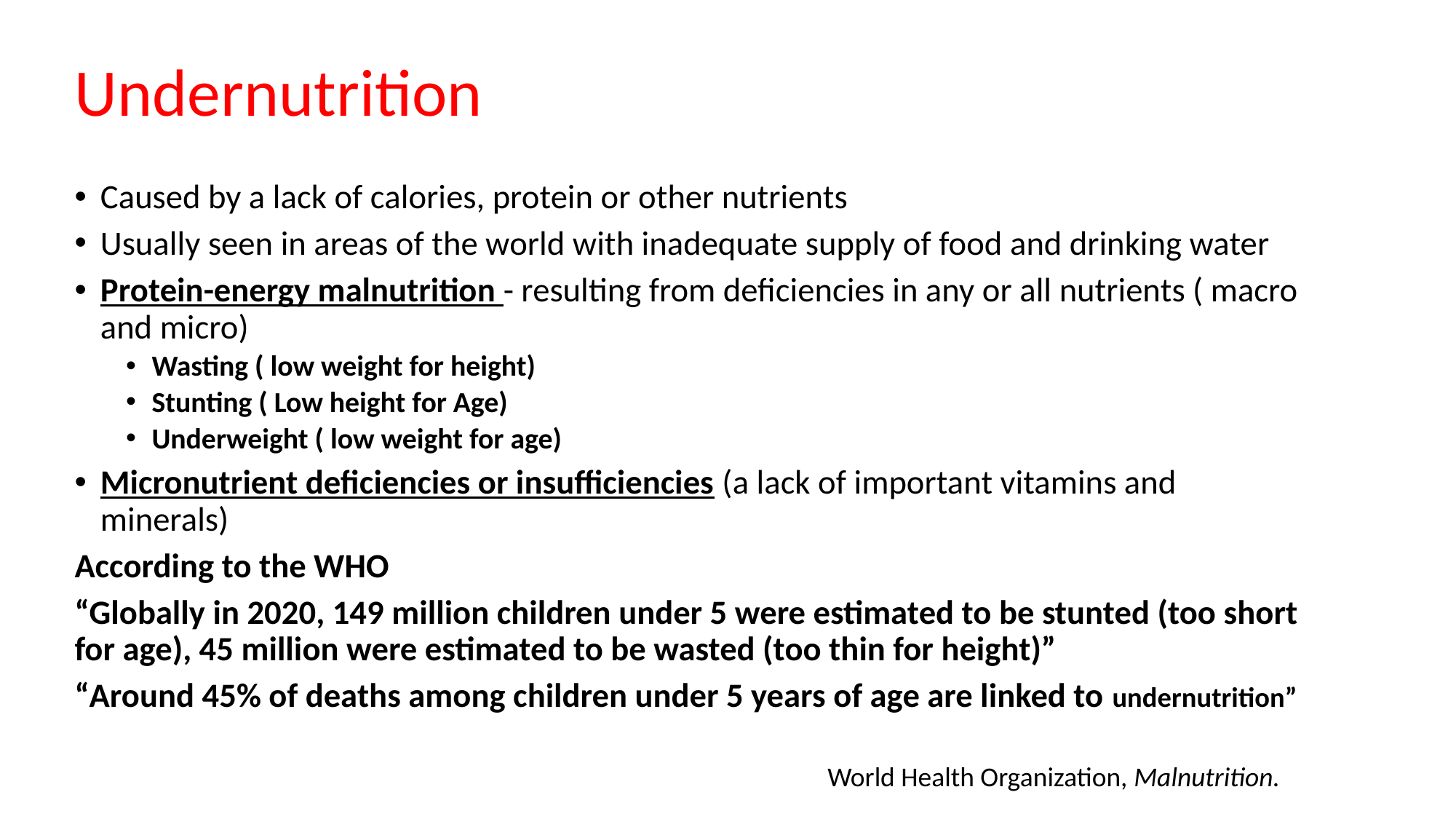

# Undernutrition
Caused by a lack of calories, protein or other nutrients
Usually seen in areas of the world with inadequate supply of food and drinking water
Protein-energy malnutrition - resulting from deficiencies in any or all nutrients ( macro and micro)
Wasting ( low weight for height)
Stunting ( Low height for Age)
Underweight ( low weight for age)
Micronutrient deficiencies or insufficiencies (a lack of important vitamins and minerals)
According to the WHO
“Globally in 2020, 149 million children under 5 were estimated to be stunted (too short for age), 45 million were estimated to be wasted (too thin for height)”
“Around 45% of deaths among children under 5 years of age are linked to undernutrition”
World Health Organization, Malnutrition.